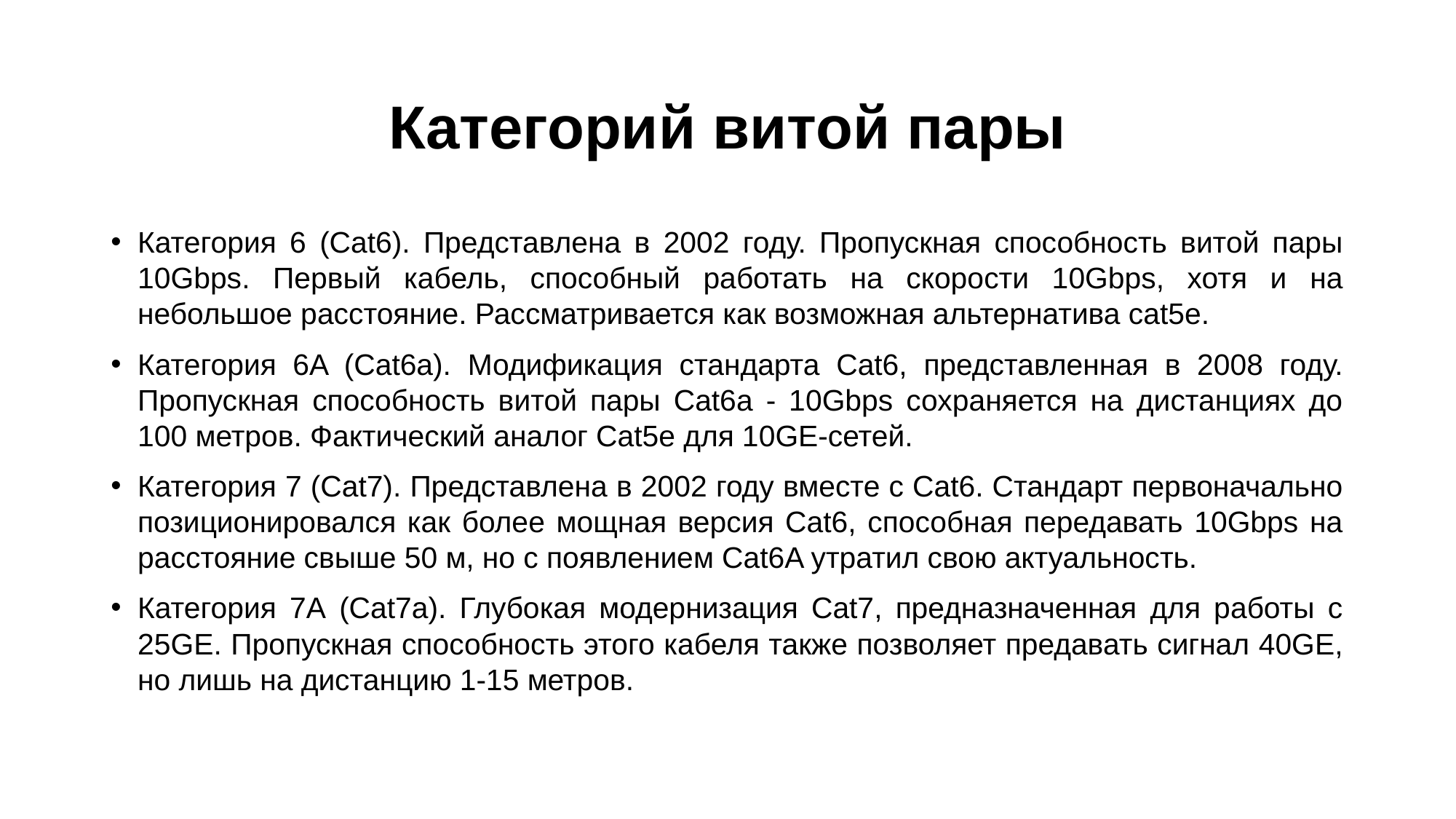

# Категорий витой пары
Категория 6 (Сat6). Представлена в 2002 году. Пропускная способность витой пары 10Gbps. Первый кабель, способный работать на скорости 10Gbps, хотя и на небольшое расстояние. Рассматривается как возможная альтернатива cat5e.
Категория 6A (Сat6a). Модификация стандарта Сat6, представленная в 2008 году. Пропускная способность витой пары Cat6a - 10Gbps сохраняется на дистанциях до 100 метров. Фактический аналог Сat5e для 10GE-сетей.
Категория 7 (Сat7). Представлена в 2002 году вместе с Сat6. Стандарт первоначально позиционировался как более мощная версия Сat6, способная передавать 10Gbps на расстояние свыше 50 м, но с появлением Сat6A утратил свою актуальность.
Категория 7А (Сat7a). Глубокая модернизация Сat7, предназначенная для работы с 25GE. Пропускная способность этого кабеля также позволяет предавать сигнал 40GE, но лишь на дистанцию 1-15 метров.